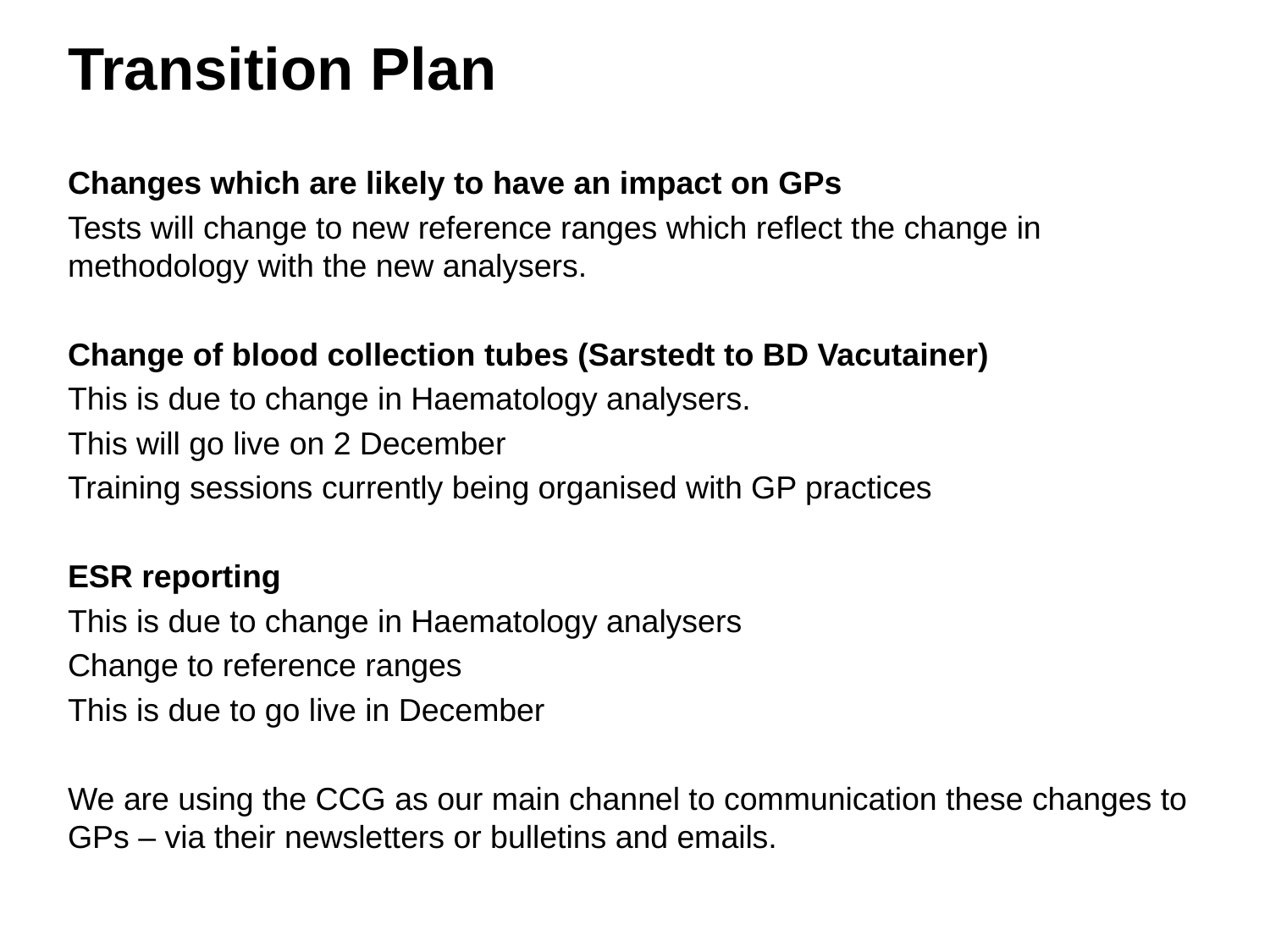

# Transition Plan
Changes which are likely to have an impact on GPs
Tests will change to new reference ranges which reflect the change in methodology with the new analysers.

Change of blood collection tubes (Sarstedt to BD Vacutainer)
This is due to change in Haematology analysers.
This will go live on 2 December
Training sessions currently being organised with GP practices

ESR reporting
This is due to change in Haematology analysers
Change to reference ranges
This is due to go live in December

We are using the CCG as our main channel to communication these changes to GPs – via their newsletters or bulletins and emails.